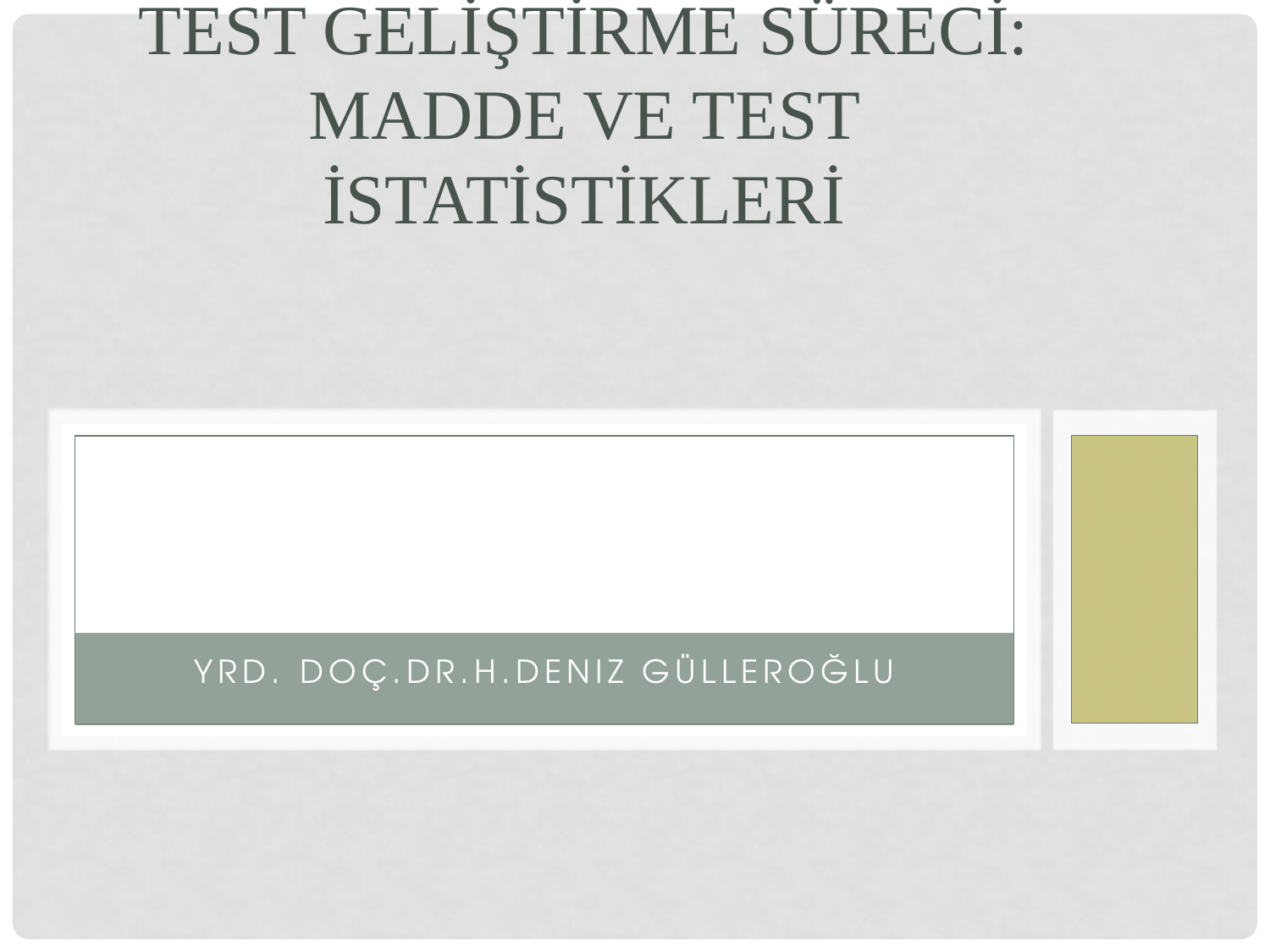

# Test Geliştirme Süreci: Madde ve Test İstatistikleri
Yrd. Doç.dr.h.deniz gülleroğlu